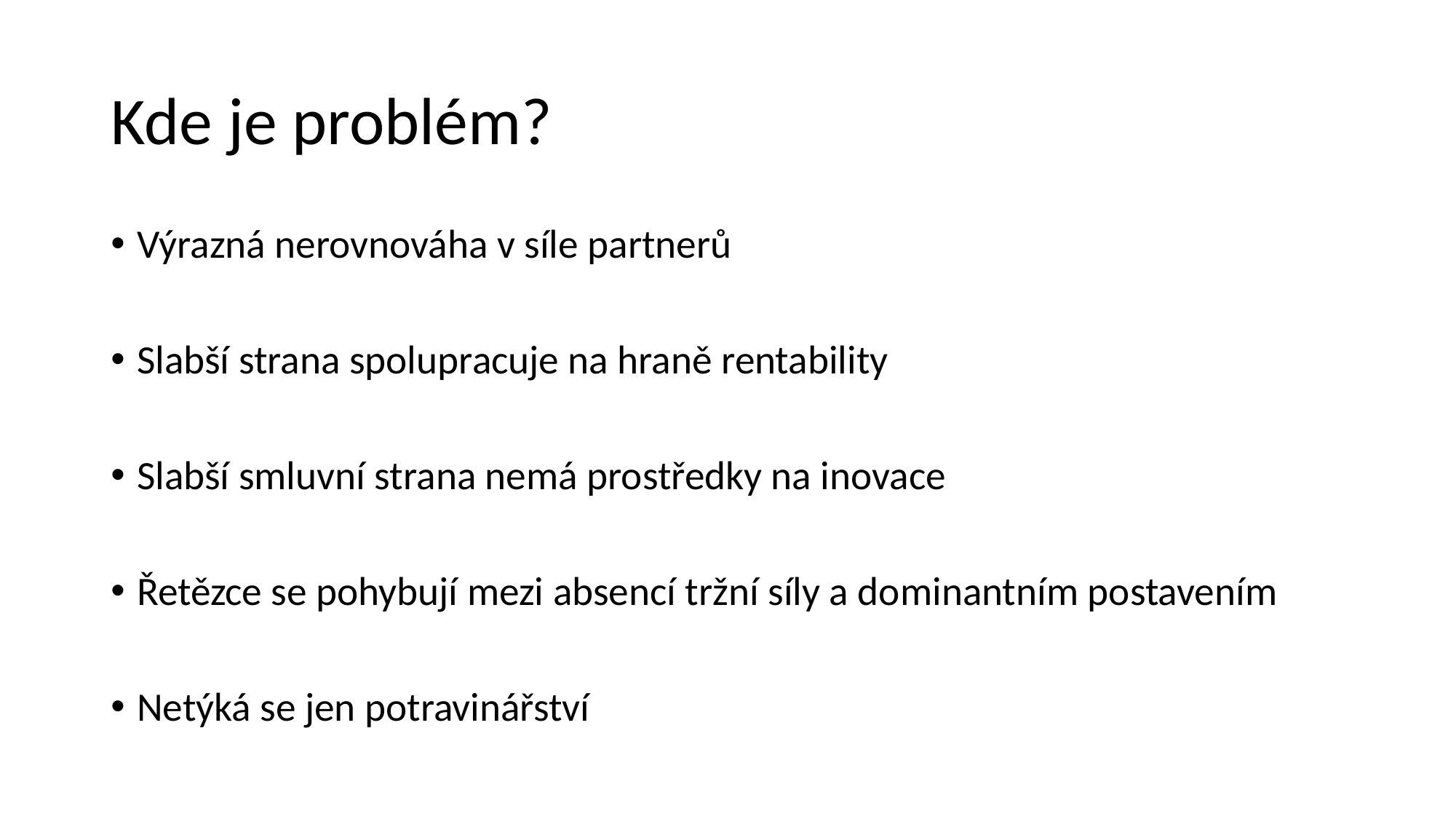

# Kde je problém?
Výrazná nerovnováha v síle partnerů

Slabší strana spolupracuje na hraně rentability

Slabší smluvní strana nemá prostředky na inovace

Řetězce se pohybují mezi absencí tržní síly a dominantním postavením

Netýká se jen potravinářství